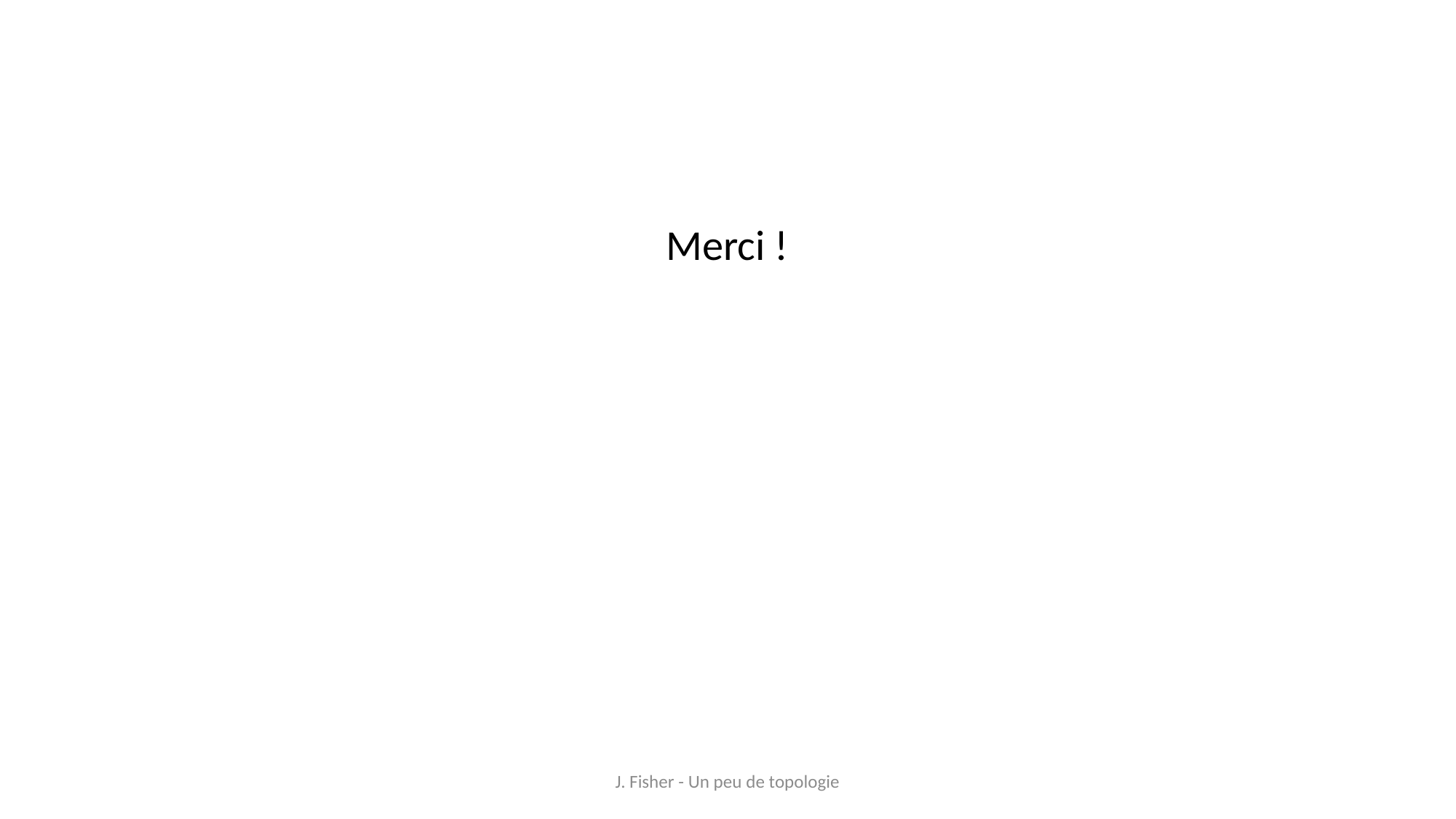

Merci !
J. Fisher - Un peu de topologie